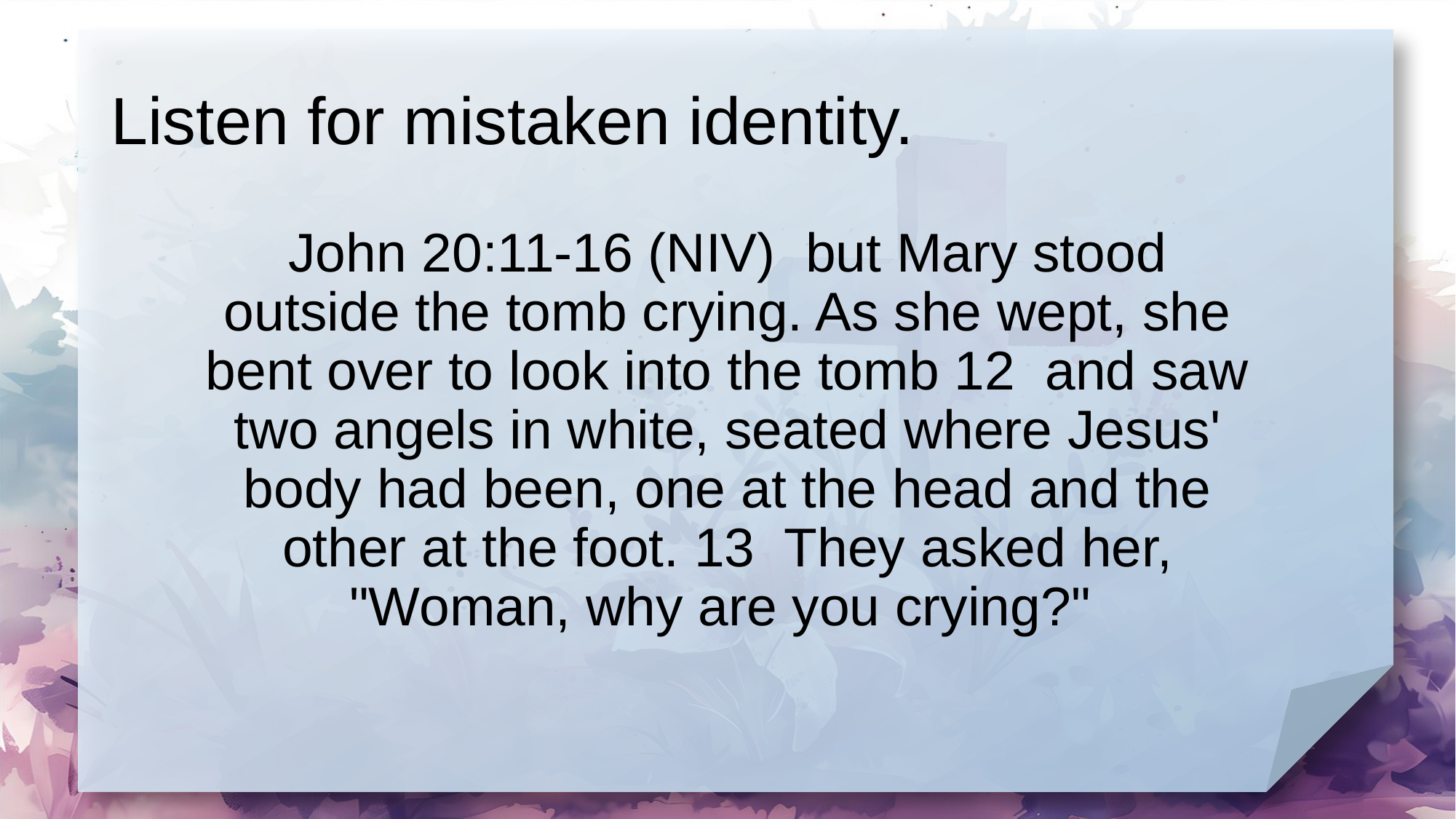

# Listen for mistaken identity.
John 20:11-16 (NIV)  but Mary stood outside the tomb crying. As she wept, she bent over to look into the tomb 12  and saw two angels in white, seated where Jesus' body had been, one at the head and the other at the foot. 13  They asked her, "Woman, why are you crying?"